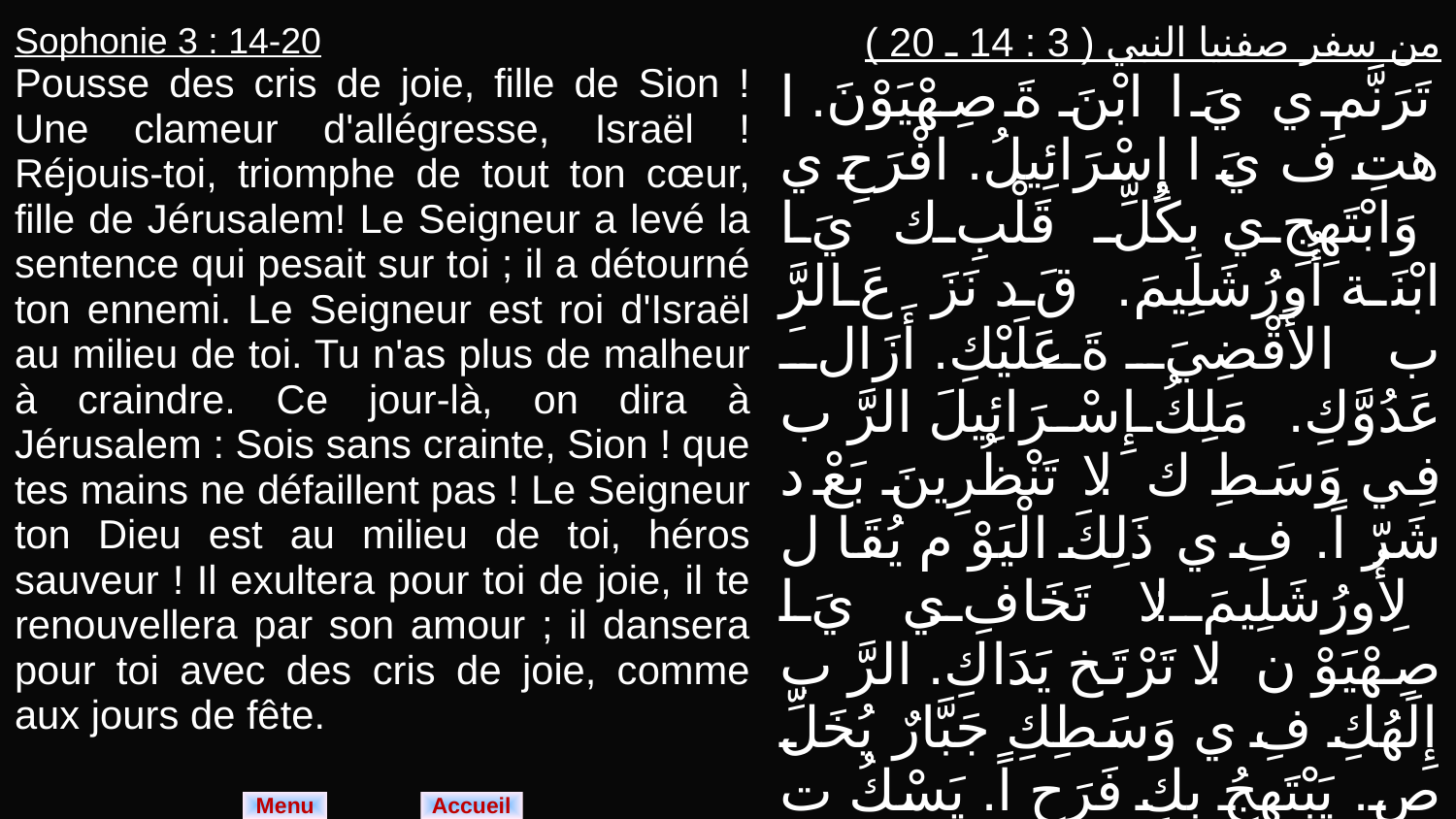

| Sophonie 3 : 14-20 Pousse des cris de joie, fille de Sion ! Une clameur d'allégresse, Israël ! Réjouis-toi, triomphe de tout ton cœur, fille de Jérusalem! Le Seigneur a levé la sentence qui pesait sur toi ; il a détourné ton ennemi. Le Seigneur est roi d'Israël au milieu de toi. Tu n'as plus de malheur à craindre. Ce jour-là, on dira à Jérusalem : Sois sans crainte, Sion ! que tes mains ne défaillent pas ! Le Seigneur ton Dieu est au milieu de toi, héros sauveur ! Il exultera pour toi de joie, il te renouvellera par son amour ; il dansera pour toi avec des cris de joie, comme aux jours de fête. | من سفر صفنيا النبي ( 3 : 14 ـ 20 ) تَرَنَّمِ ي يَ ا ابْنَ ةَ صِهْيَوْنَ. ا هتِ ف يَ ا إِسْرَائِيلُ. افْرَحِ ي وَابْتَهِجِ ي بِكُلِّ قَلْبِ ك يَ ا ابْنَة أُورُشَلِيمَ. قَ د نَزَ عَ الرَّ ب الأَقْضِيَ ةَ عَلَيْكِ. أَزَالَ عَدُوَّكِ. مَلِكُ إِسْرَائِيلَ الرَّ ب فِي وَسَطِ ك. لا تَنْظُرِينَ بَعْ د شَرّ اً. فِ ي ذَلِكَ الْيَوْ م يُقَا ل لِأُورُشَلِيمَ: لا تَخَافِ ي يَ ا صِهْيَوْ ن. لا تَرْتَخ يَدَاكِ. الرَّ ب إِلَهُكِ فِ ي وَسَطِكِ جَبَّارٌ يُخَلِّ ص. يَبْتَهِجُ بِكِ فَرَح اً. يَسْكُ ت فِ ي مَحَبَّتِ ه. يَبْتَهِجُ بِكِ بِتَرَنُّ م . |
| --- | --- |
Menu